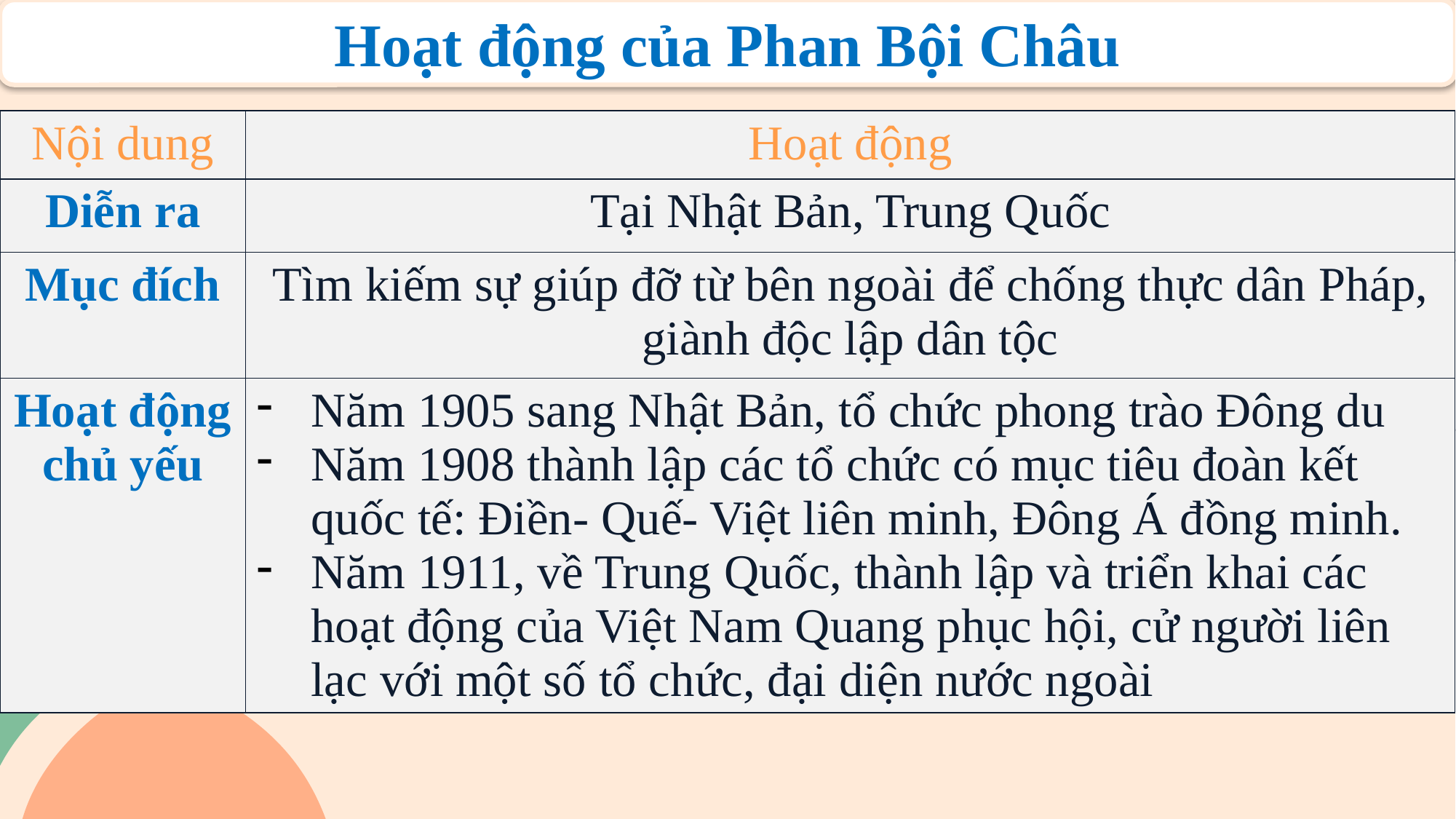

Hoạt động của Phan Bội Châu
| Nội dung | Hoạt động |
| --- | --- |
| Diễn ra | Tại Nhật Bản, Trung Quốc |
| Mục đích | Tìm kiếm sự giúp đỡ từ bên ngoài để chống thực dân Pháp, giành độc lập dân tộc |
| Hoạt động chủ yếu | Năm 1905 sang Nhật Bản, tổ chức phong trào Đông du Năm 1908 thành lập các tổ chức có mục tiêu đoàn kết quốc tế: Điền- Quế- Việt liên minh, Đông Á đồng minh. Năm 1911, về Trung Quốc, thành lập và triển khai các hoạt động của Việt Nam Quang phục hội, cử người liên lạc với một số tổ chức, đại diện nước ngoài |